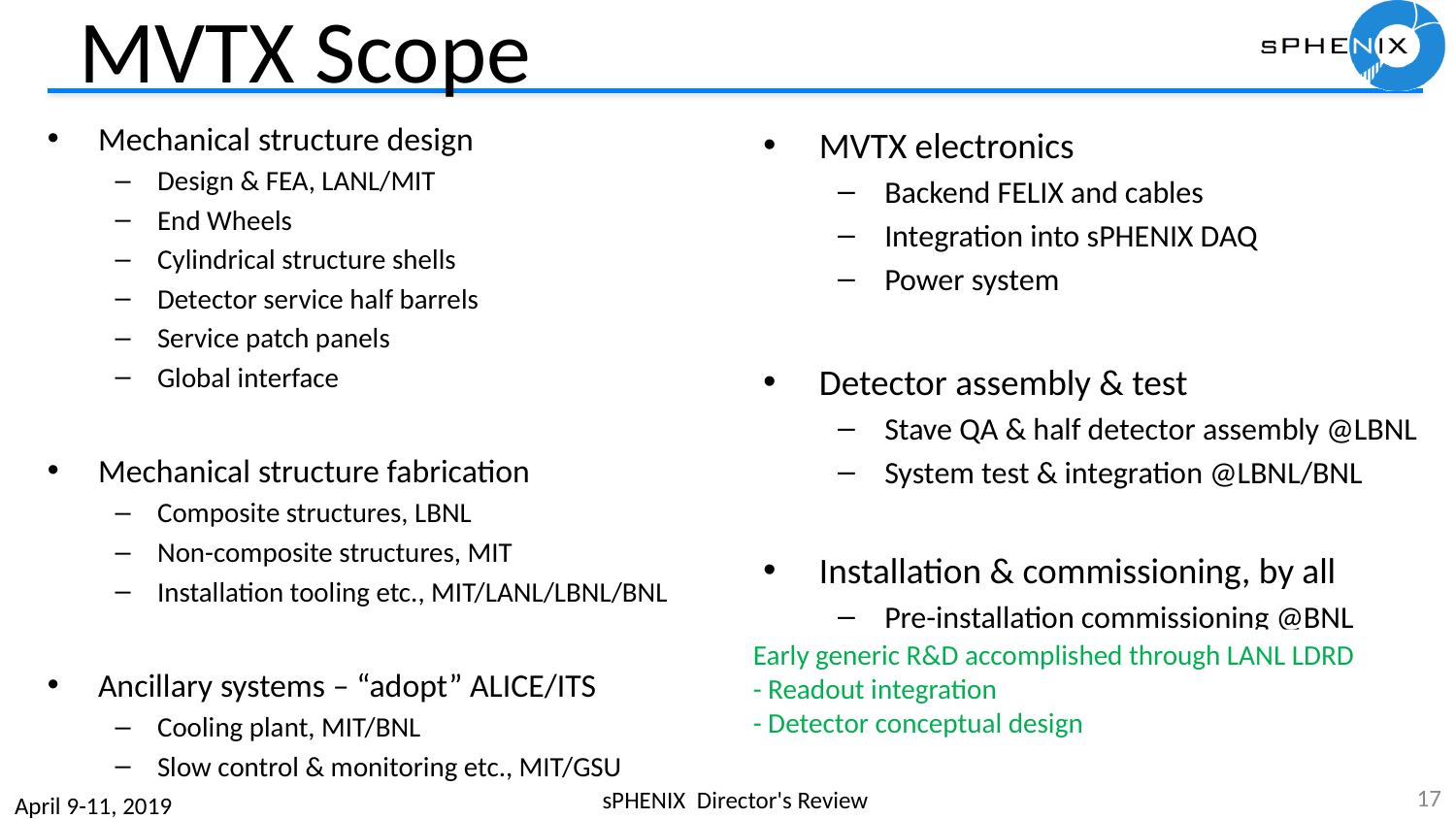

# MVTX Scope
Mechanical structure design
Design & FEA, LANL/MIT
End Wheels
Cylindrical structure shells
Detector service half barrels
Service patch panels
Global interface

Mechanical structure fabrication
Composite structures, LBNL
Non-composite structures, MIT
Installation tooling etc., MIT/LANL/LBNL/BNL

Ancillary systems – “adopt” ALICE/ITS
Cooling plant, MIT/BNL
Slow control & monitoring etc., MIT/GSU

MVTX electronics
Backend FELIX and cables
Integration into sPHENIX DAQ
Power system

Detector assembly & test
Stave QA & half detector assembly @LBNL
System test & integration @LBNL/BNL

Installation & commissioning, by all
Pre-installation commissioning @BNL
Installation @IR
Early generic R&D accomplished through LANL LDRD
- Readout integration
- Detector conceptual design
17
sPHENIX  Director's Review
April 9-11, 2019